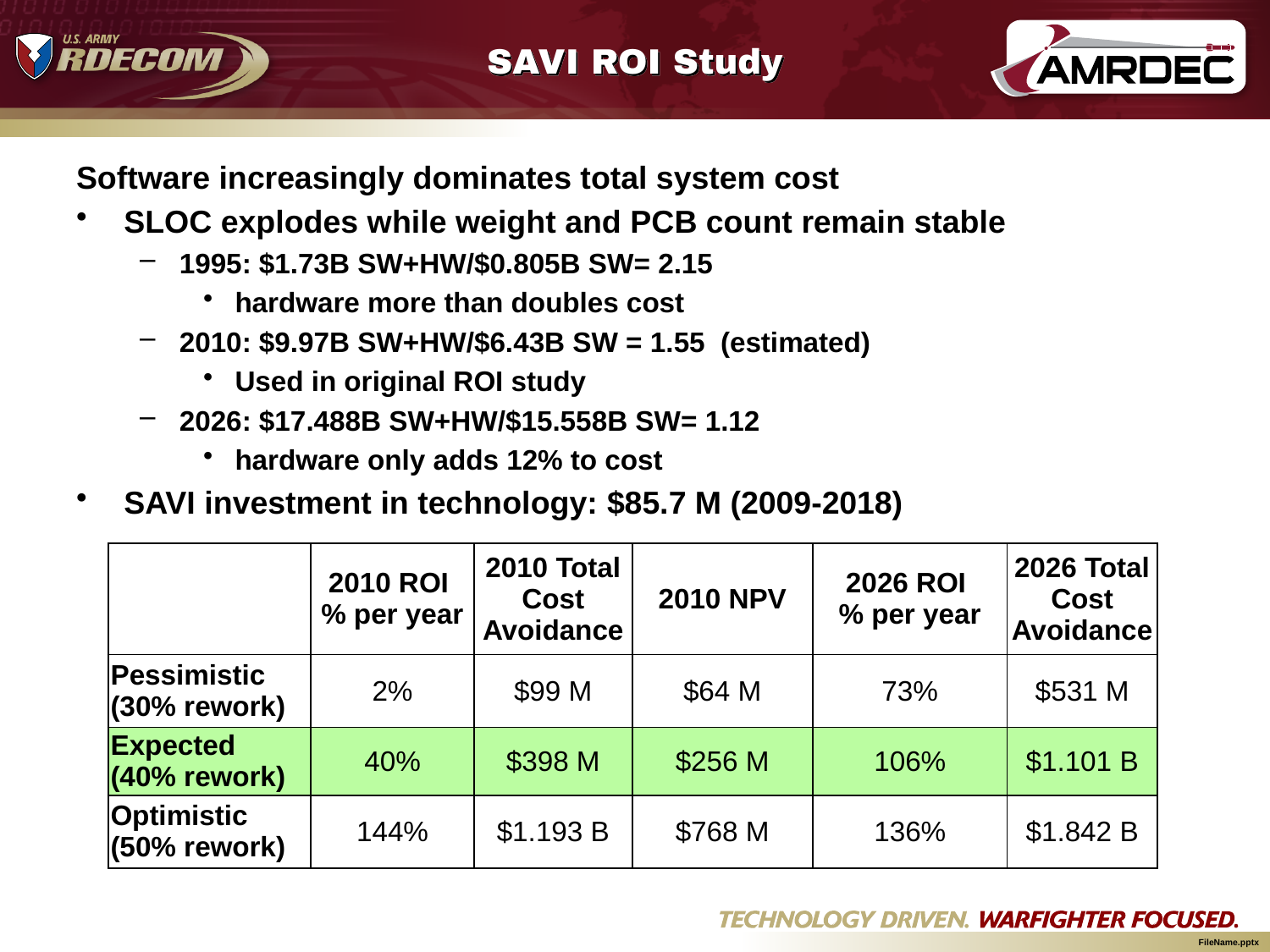

# SAVI ROI Study
Software increasingly dominates total system cost
SLOC explodes while weight and PCB count remain stable
1995: $1.73B SW+HW/$0.805B SW= 2.15
hardware more than doubles cost
2010: $9.97B SW+HW/$6.43B SW = 1.55  (estimated)
Used in original ROI study
2026: $17.488B SW+HW/$15.558B SW= 1.12
hardware only adds 12% to cost
SAVI investment in technology: $85.7 M (2009-2018)
|  | 2010 ROI % per year | 2010 Total Cost Avoidance | 2010 NPV | 2026 ROI % per year | 2026 Total Cost Avoidance |
| --- | --- | --- | --- | --- | --- |
| Pessimistic (30% rework) | 2% | $99 M | $64 M | 73% | $531 M |
| Expected (40% rework) | 40% | $398 M | $256 M | 106% | $1.101 B |
| Optimistic (50% rework) | 144% | $1.193 B | $768 M | 136% | $1.842 B |